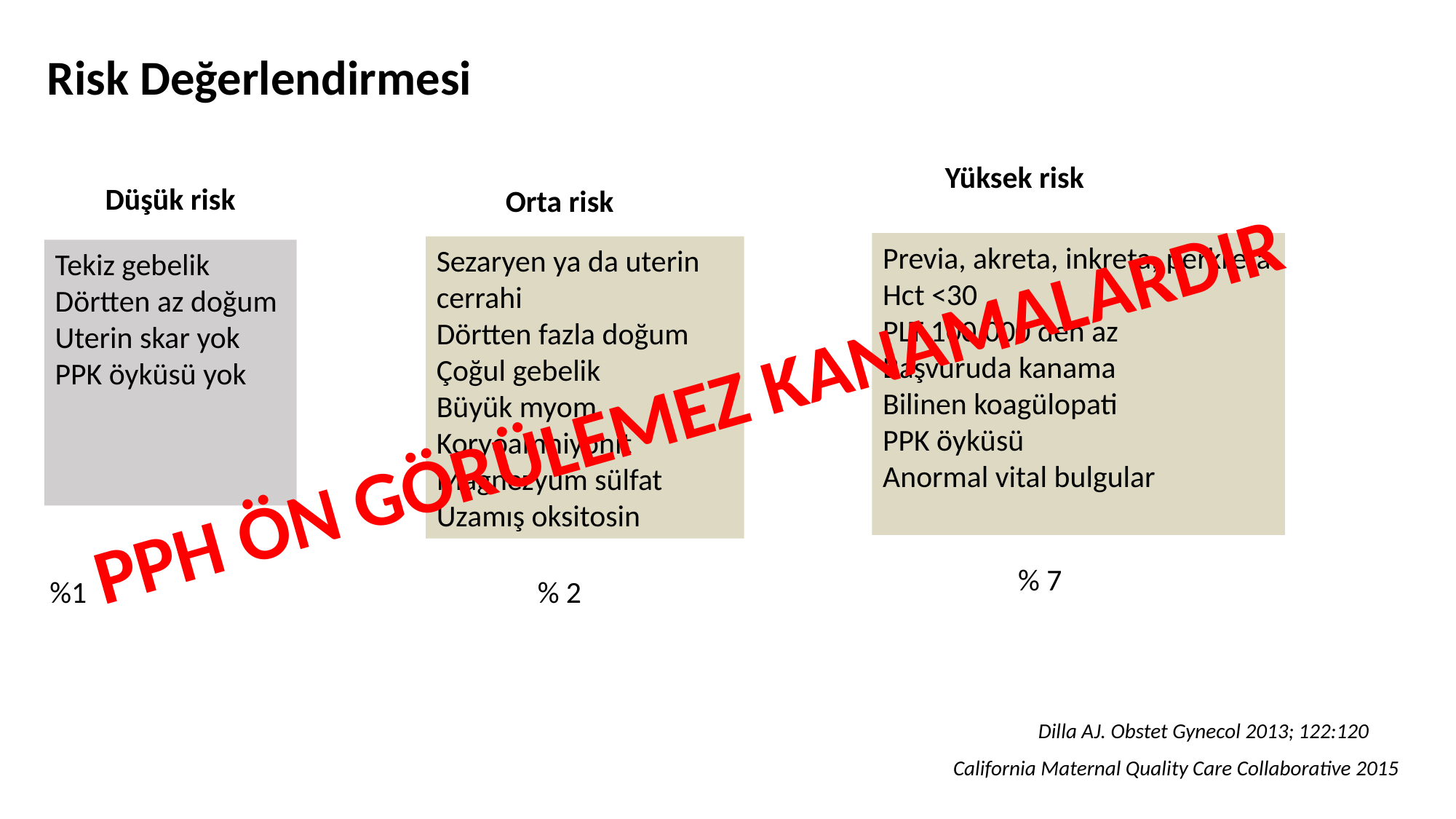

Risk Değerlendirmesi

Yüksek risk
Düşük risk
Orta risk
Previa, akreta, inkreta, perkreta
Hct <30
PLT 100.000 den az
Başvuruda kanama
Bilinen koagülopati
PPK öyküsü
Anormal vital bulgular

Sezaryen ya da uterin cerrahi
Dörtten fazla doğum
Çoğul gebelik
Büyük myom
Koryoamniyonit
Magnezyum sülfat
Uzamış oksitosin
Tekiz gebelik
Dörtten az doğum
Uterin skar yok
PPK öyküsü yok

PPH ÖN GÖRÜLEMEZ KANAMALARDIR
% 7
%1
% 2
Dilla AJ. Obstet Gynecol 2013; 122:120
California Maternal Quality Care Collaborative 2015